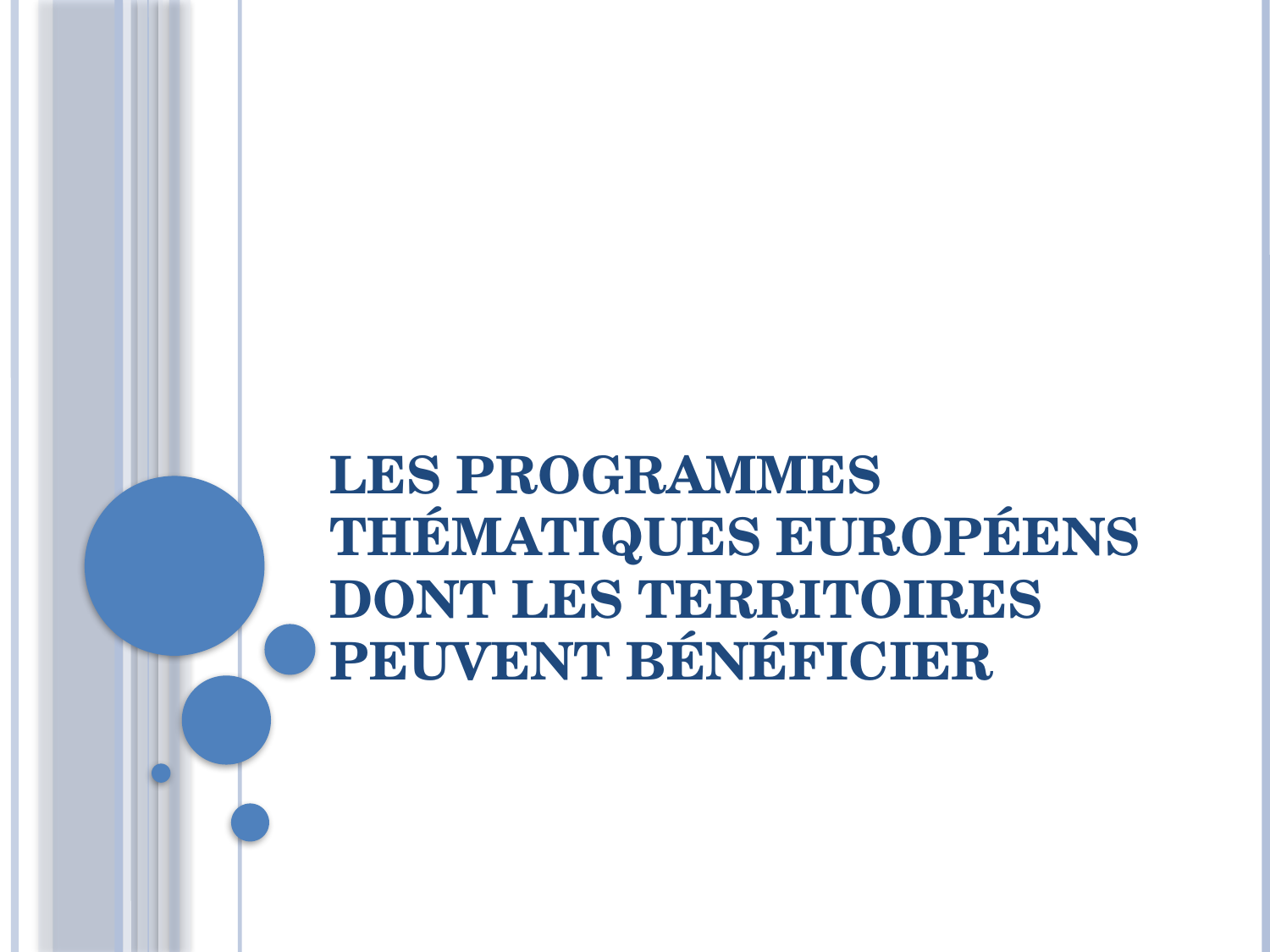

# Les programmes thématiques européens dont les territoires peuvent bénéficier